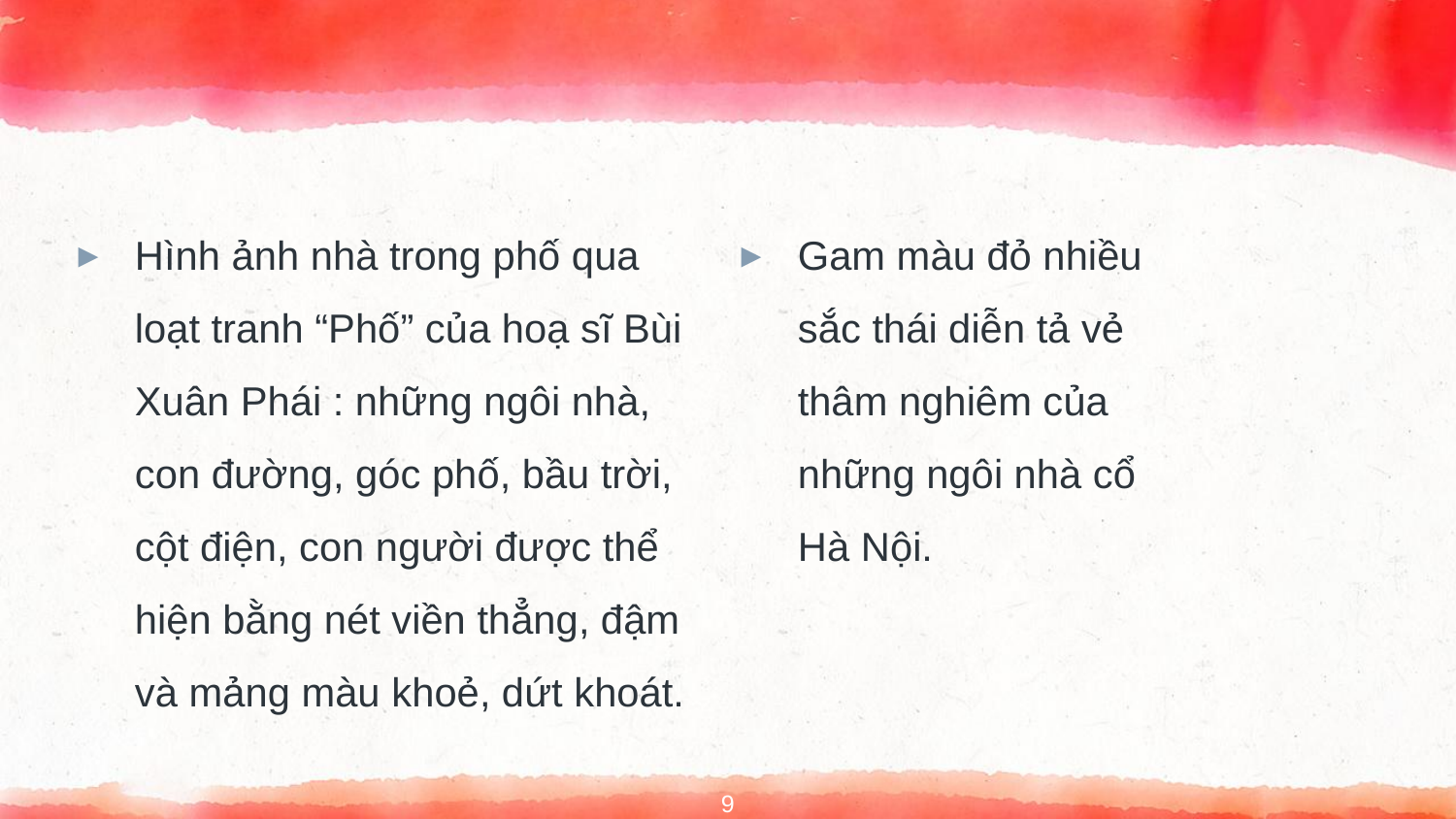

Hình ảnh nhà trong phố qua loạt tranh “Phố” của hoạ sĩ Bùi Xuân Phái : những ngôi nhà, con đường, góc phố, bầu trời, cột điện, con người được thể hiện bằng nét viền thẳng, đậm và mảng màu khoẻ, dứt khoát.
Gam màu đỏ nhiều sắc thái diễn tả vẻ thâm nghiêm của những ngôi nhà cổ Hà Nội.
9